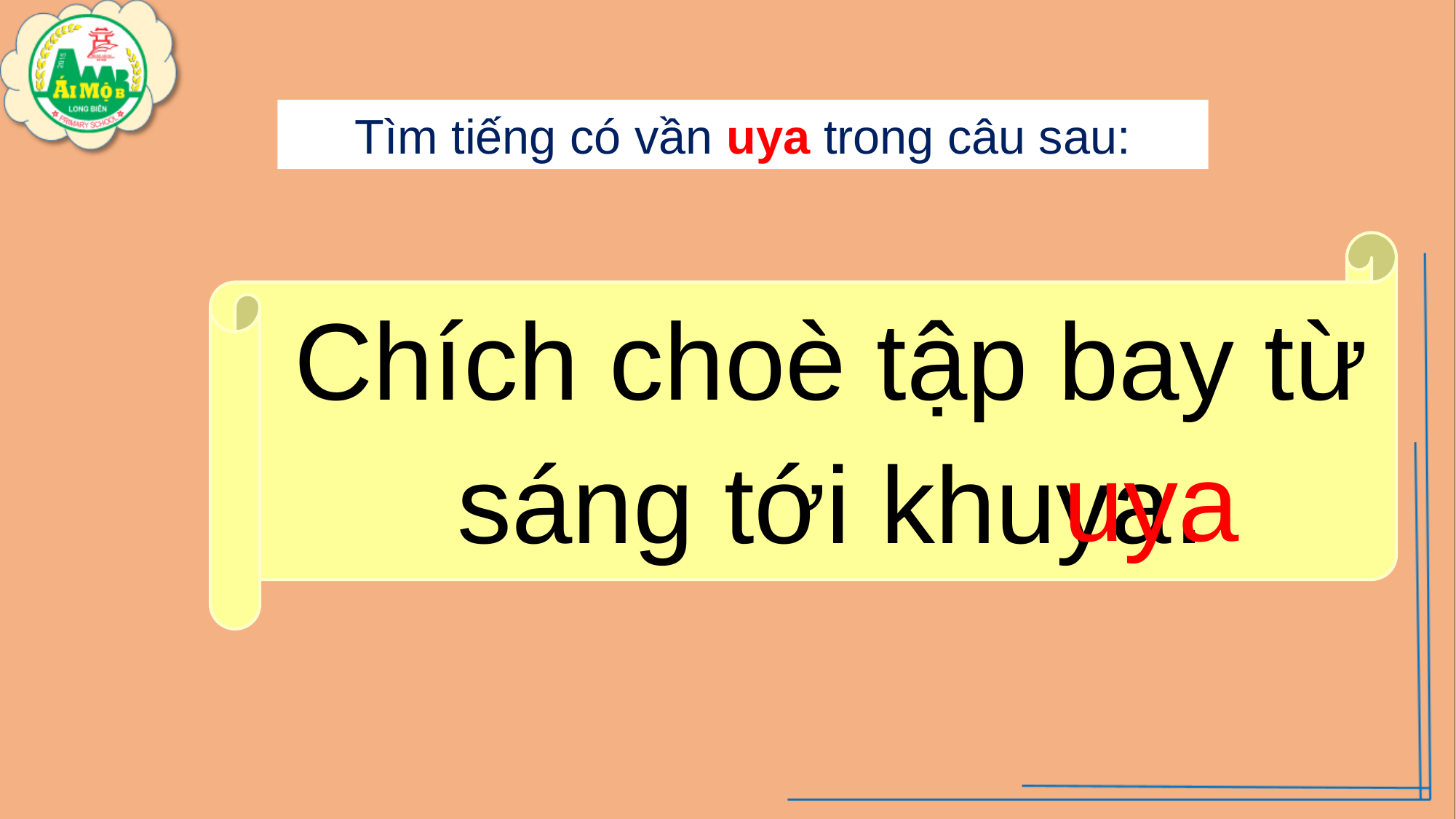

Tìm tiếng có vần uya trong câu sau:

Chích choè tập bay từ sáng tới khuya.
 uya